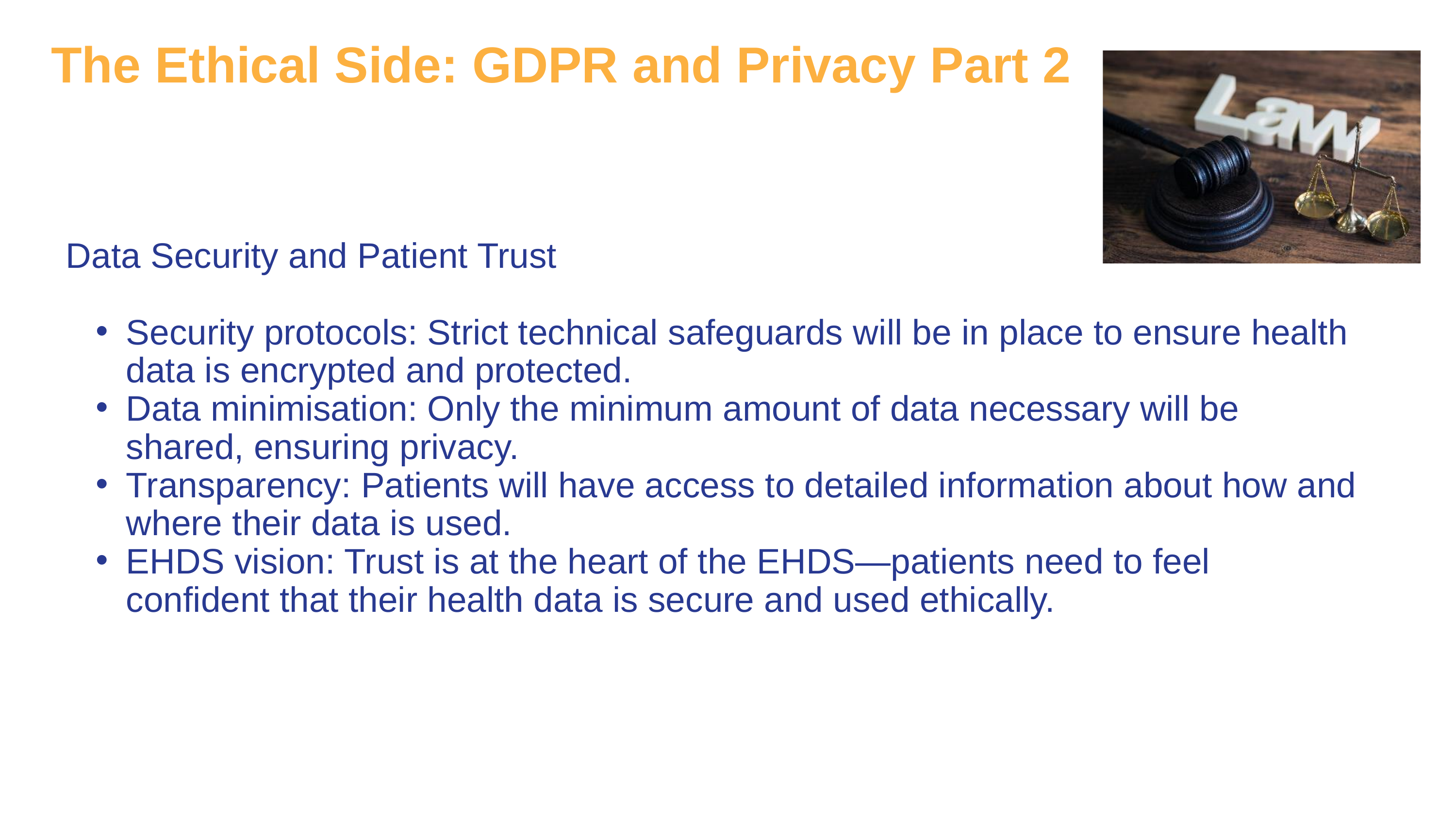

The Ethical Side: GDPR and Privacy Part 2

Data Security and Patient Trust

Security protocols: Strict technical safeguards will be in place to ensure health data is encrypted and protected.
Data minimisation: Only the minimum amount of data necessary will be shared, ensuring privacy.
Transparency: Patients will have access to detailed information about how and where their data is used.
EHDS vision: Trust is at the heart of the EHDS—patients need to feel confident that their health data is secure and used ethically.